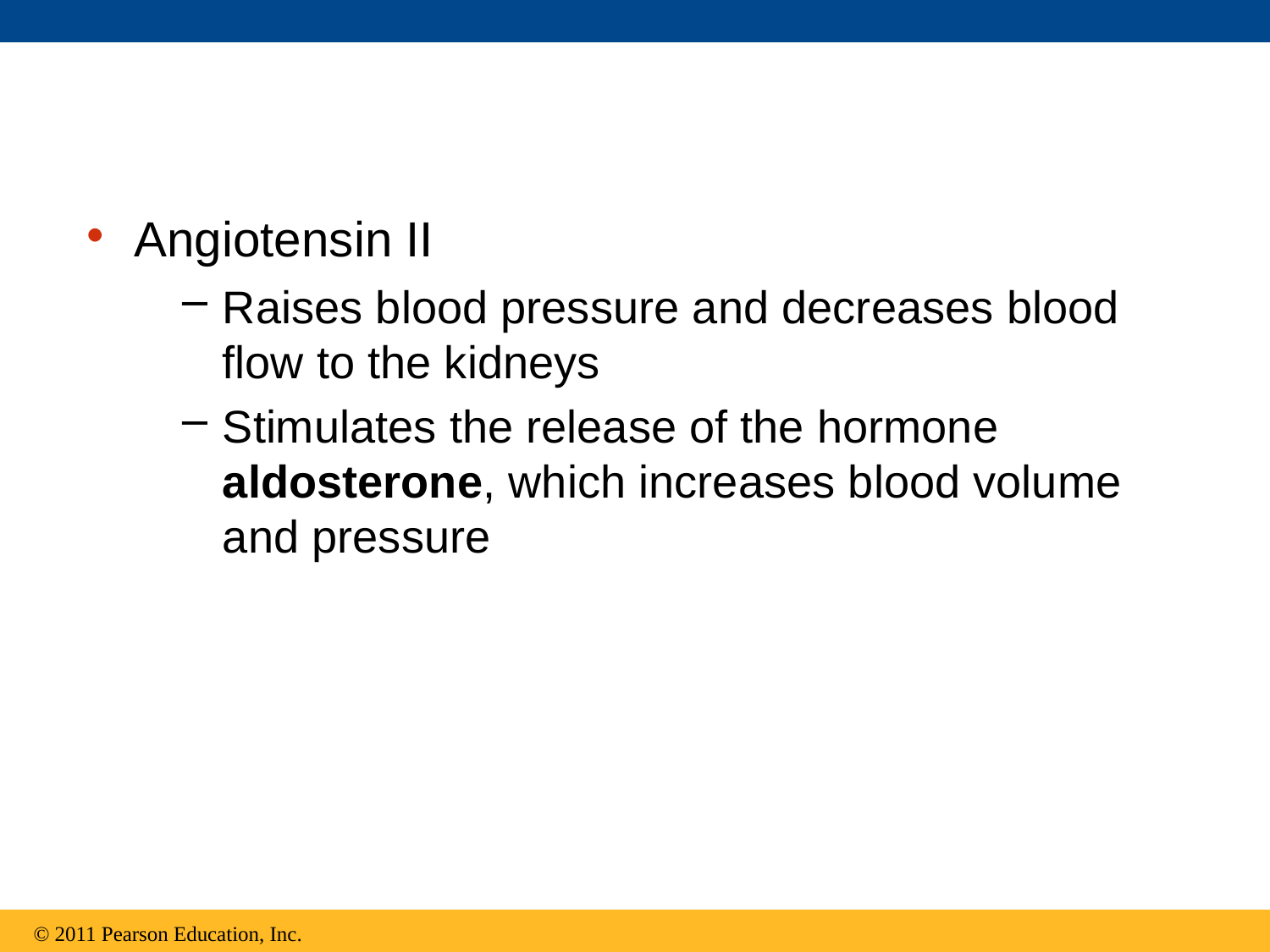

Angiotensin II
Raises blood pressure and decreases blood flow to the kidneys
Stimulates the release of the hormone aldosterone, which increases blood volume and pressure

© 2011 Pearson Education, Inc.